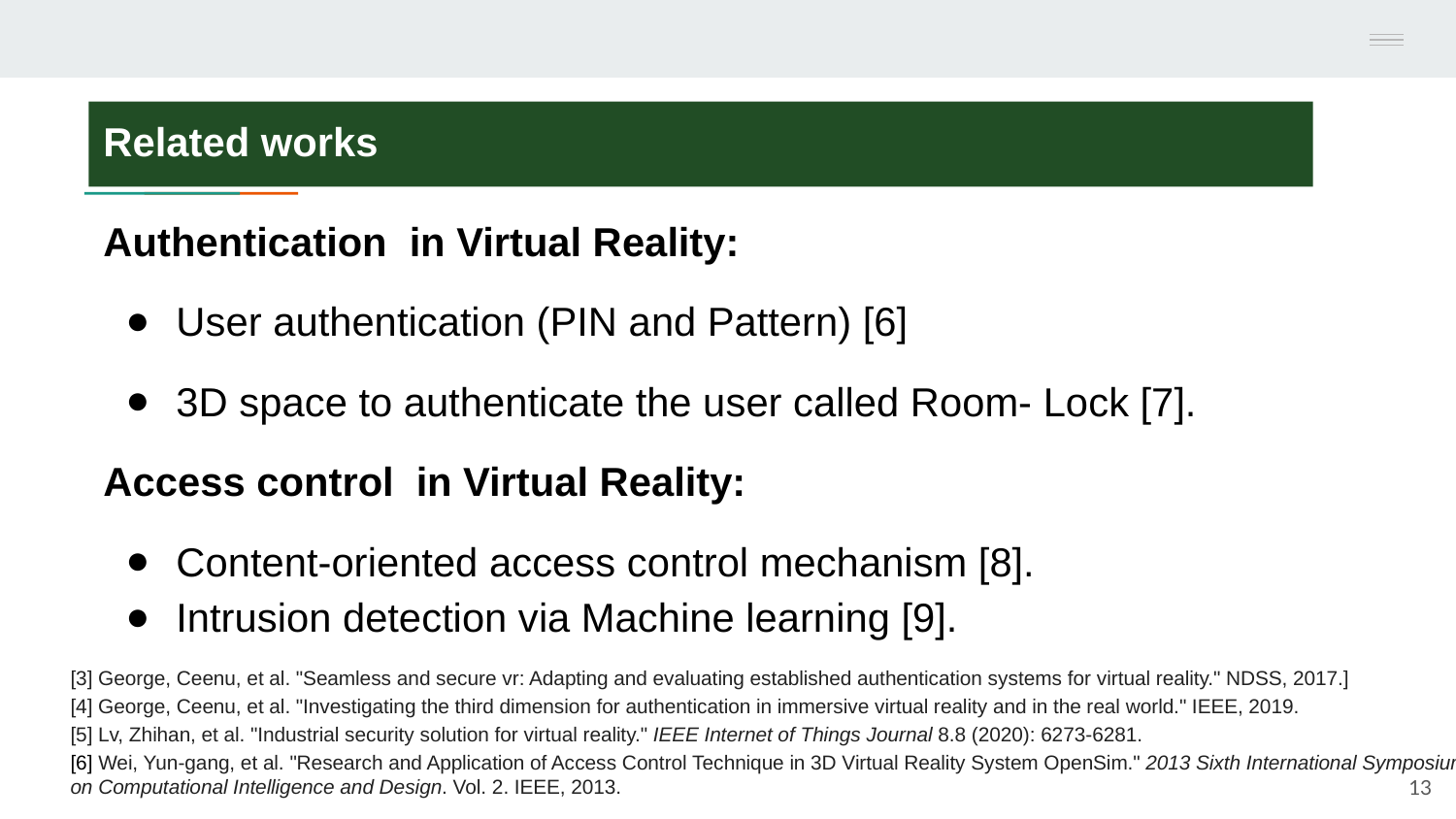

# Related works
Authentication  in Virtual Reality:
User authentication (PIN and Pattern) [6]
3D space to authenticate the user called Room- Lock [7].
Access control  in Virtual Reality:
Content-oriented access control mechanism [8].
Intrusion detection via Machine learning [9].
[3] George, Ceenu, et al. "Seamless and secure vr: Adapting and evaluating established authentication systems for virtual reality." NDSS, 2017.]
[4] George, Ceenu, et al. "Investigating the third dimension for authentication in immersive virtual reality and in the real world." IEEE, 2019.
[5] Lv, Zhihan, et al. "Industrial security solution for virtual reality." IEEE Internet of Things Journal 8.8 (2020): 6273-6281.
[6] Wei, Yun-gang, et al. "Research and Application of Access Control Technique in 3D Virtual Reality System OpenSim." 2013 Sixth International Symposium on Computational Intelligence and Design. Vol. 2. IEEE, 2013.
13